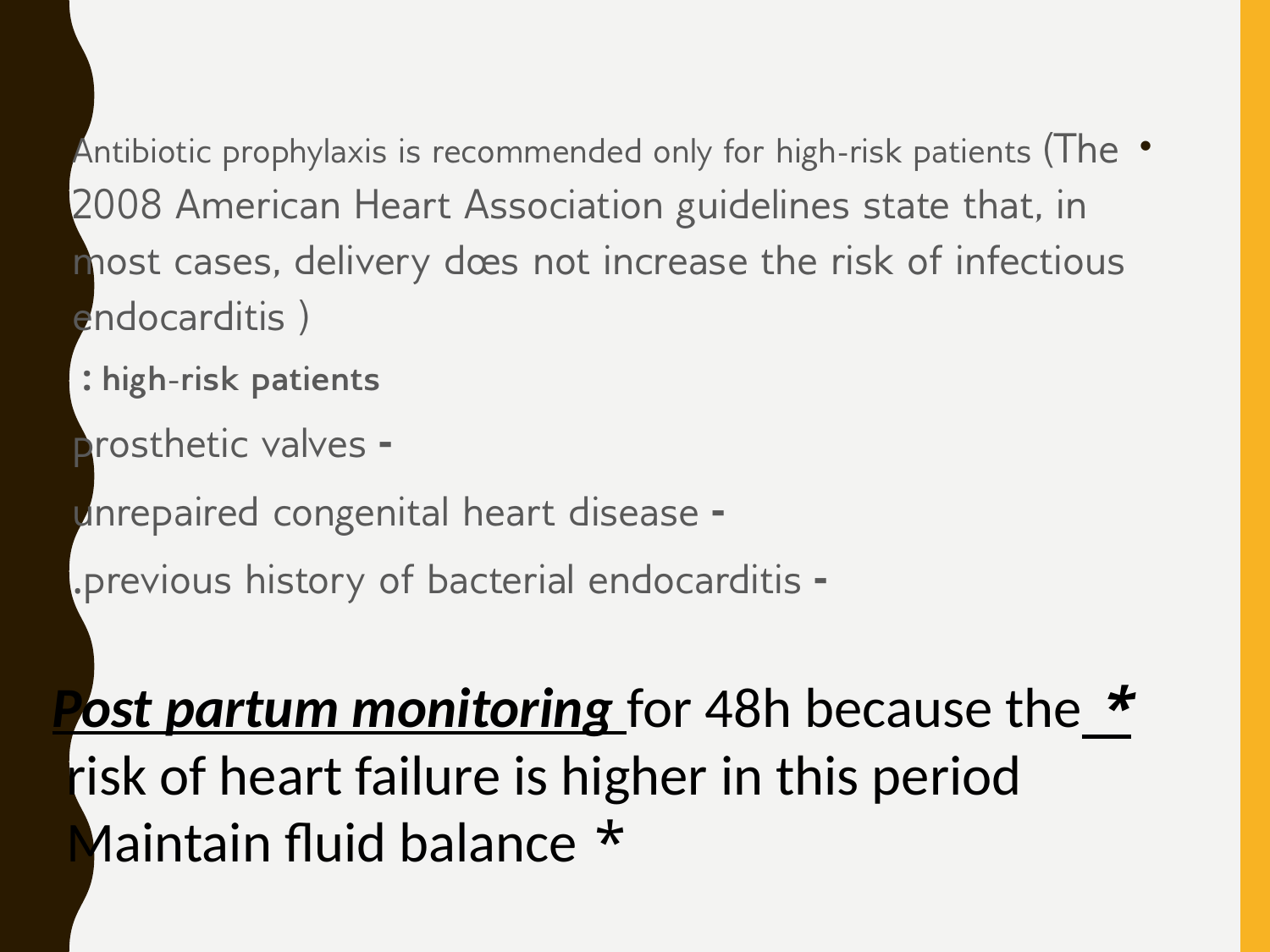

Antibiotic prophylaxis is recommended only for high-risk patients (The 2008 American Heart Association guidelines state that, in most cases, delivery does not increase the risk of infectious endocarditis )
high-risk patients :
- prosthetic valves
- unrepaired congenital heart disease
- previous history of bacterial endocarditis.

* Post partum monitoring for 48h because the risk of heart failure is higher in this period
* Maintain fluid balance